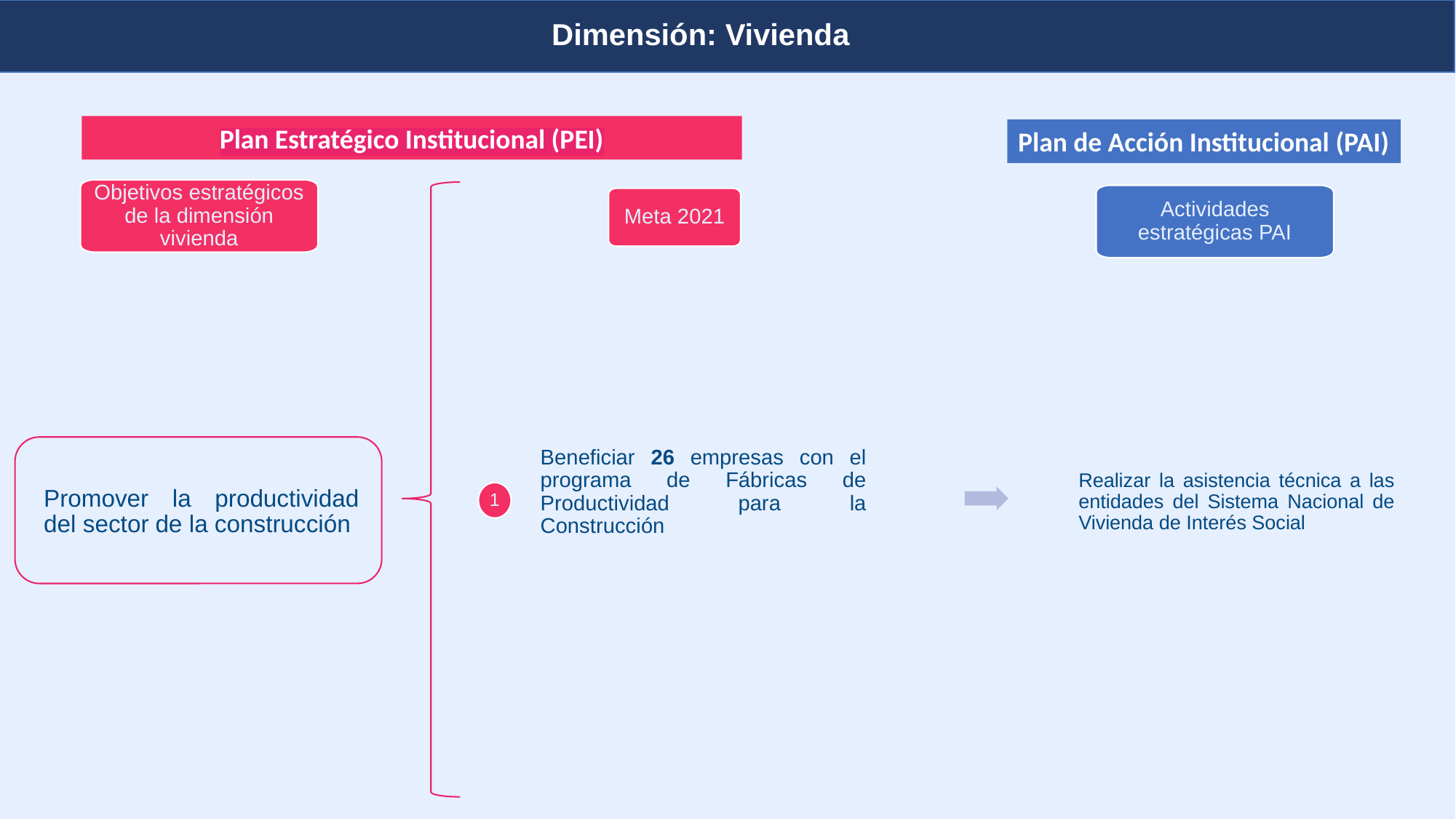

Dimensión: Vivienda

Planeación y presupuesto

Plan Estratégico Institucional (PEI)
Plan de Acción Institucional (PAI)
Objetivos estratégicos de la dimensión vivienda

Actividades estratégicas PAI
Meta 2021

Promover la productividad del sector de la construcción
Realizar la asistencia técnica a las entidades del Sistema Nacional de Vivienda de Interés Social
Beneficiar 26 empresas con el programa de Fábricas de Productividad para la Construcción

1